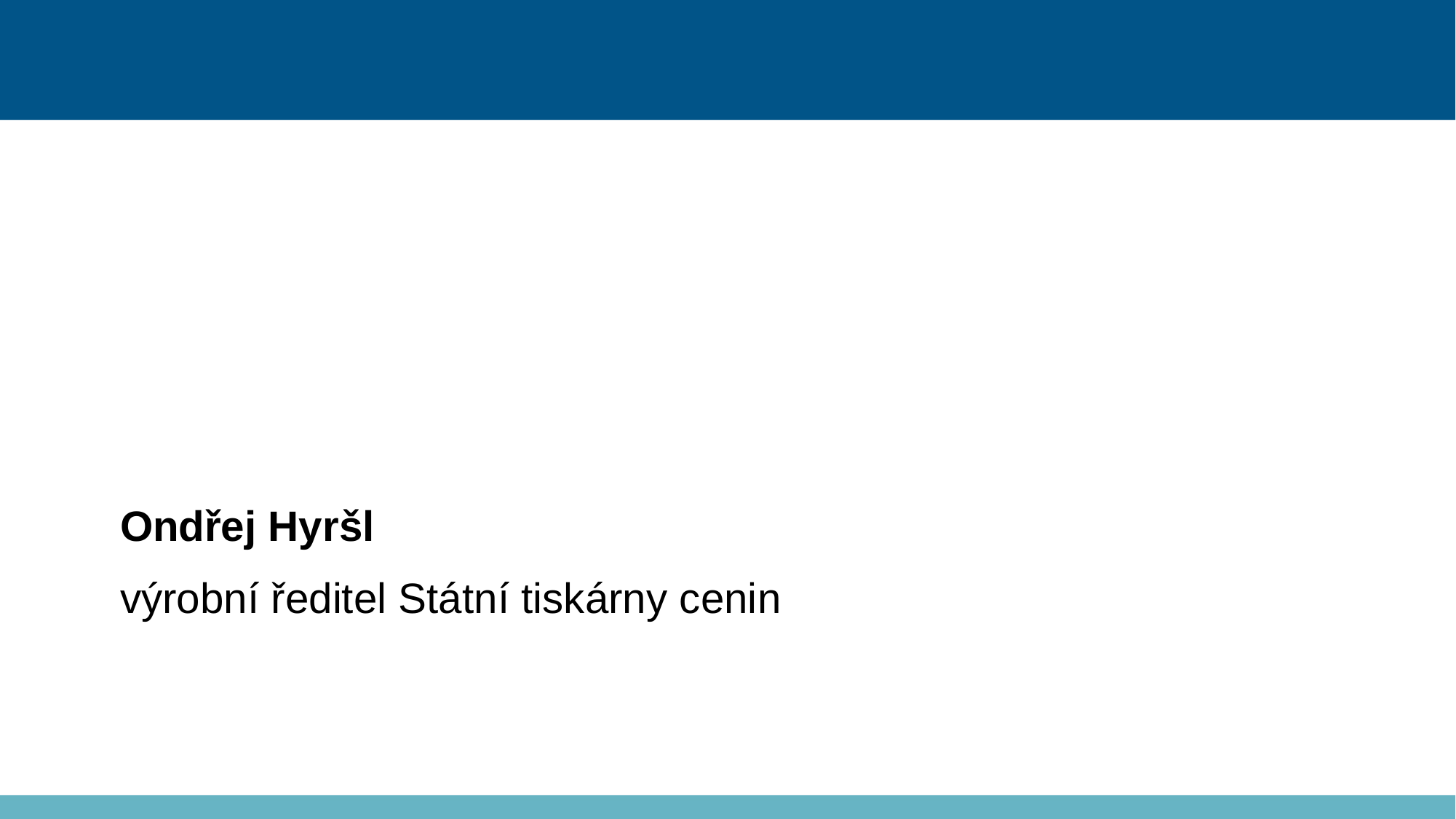

#

Ondřej Hyršl
výrobní ředitel Státní tiskárny cenin